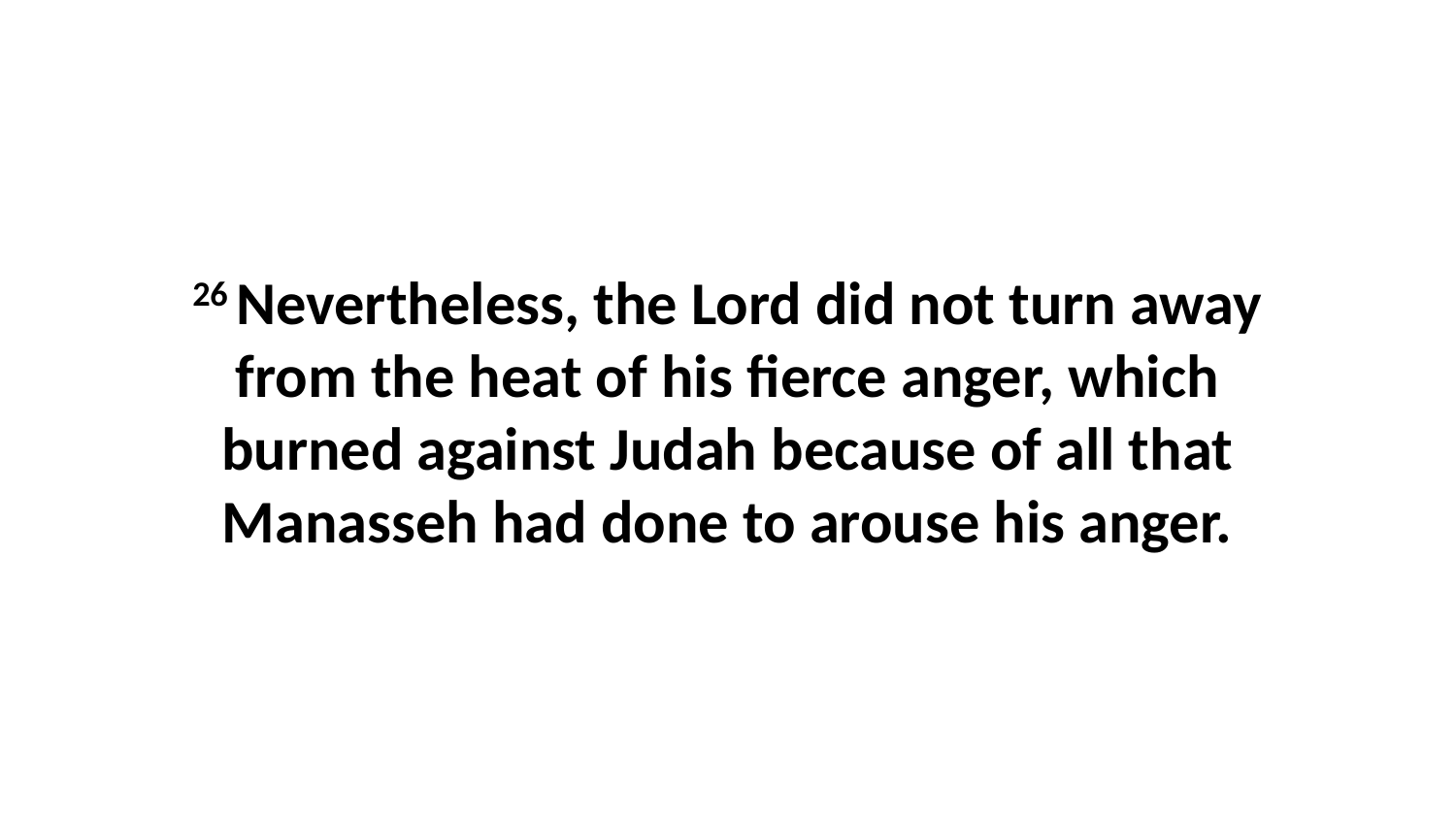

26 Nevertheless, the Lord did not turn away from the heat of his fierce anger, which burned against Judah because of all that Manasseh had done to arouse his anger.